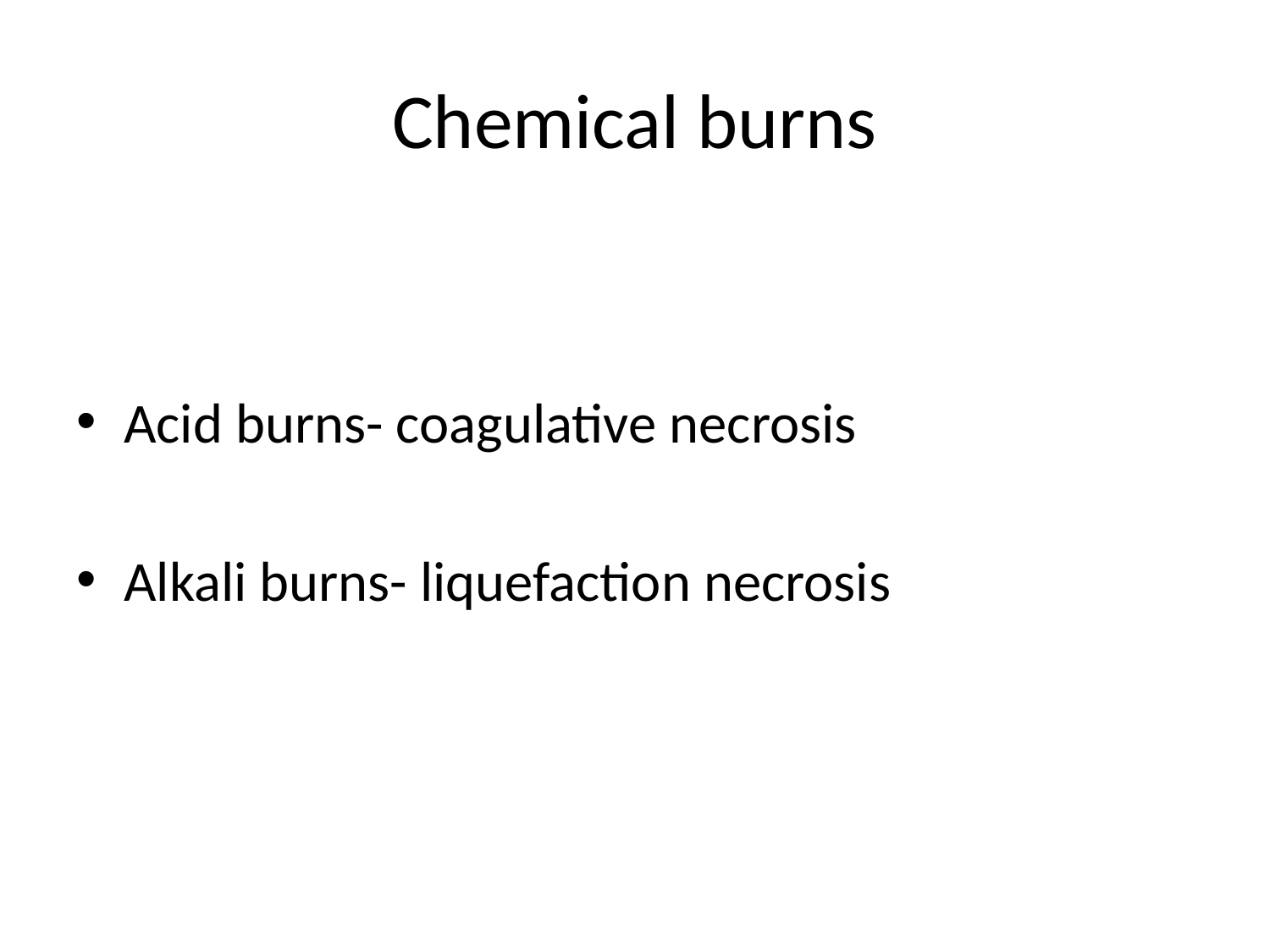

# Chemical burns

Acid burns- coagulative necrosis

Alkali burns- liquefaction necrosis